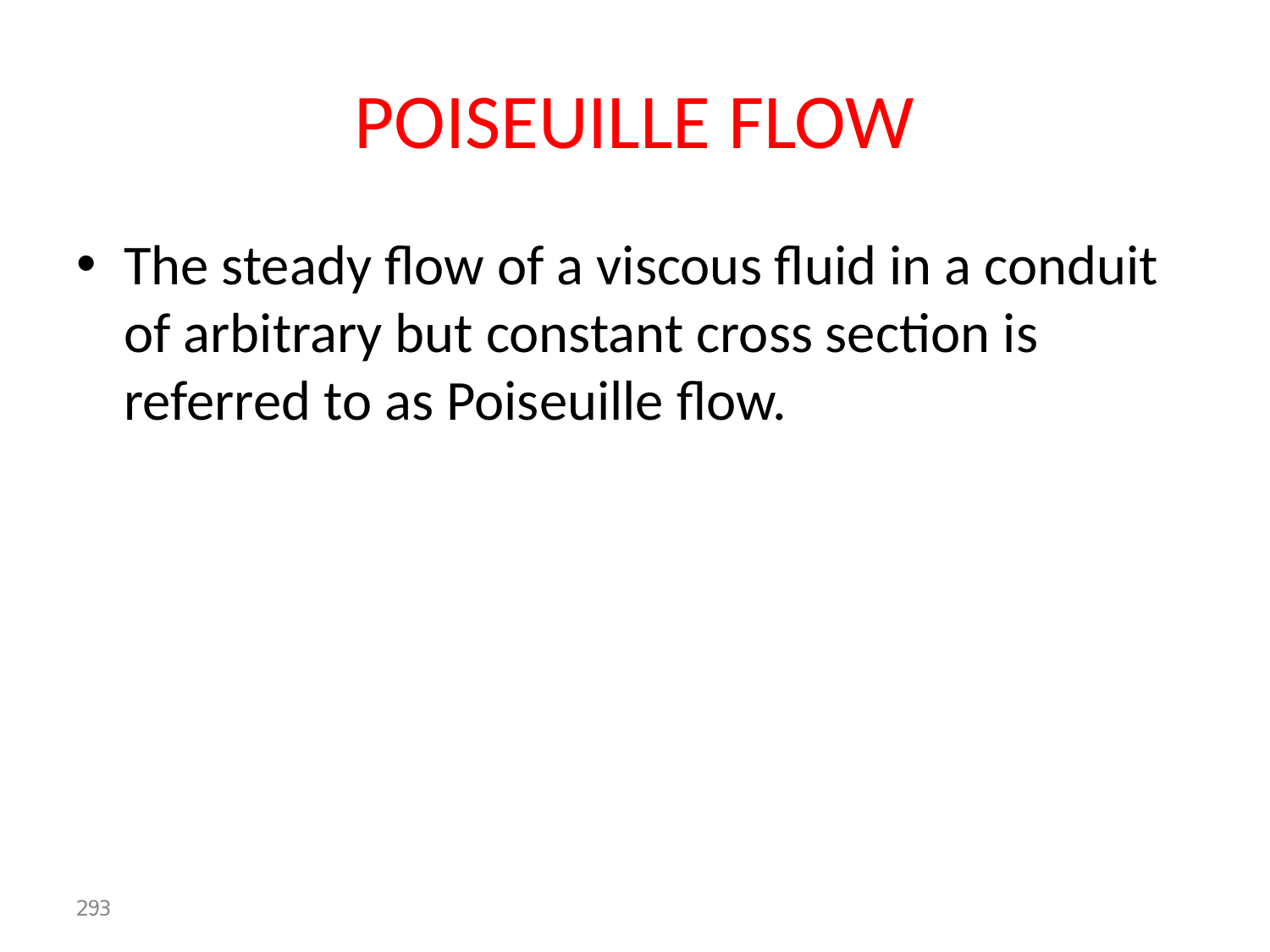

# POISEUILLE FLOW
The steady flow of a viscous fluid in a conduit of arbitrary but constant cross section is referred to as Poiseuille flow.
293